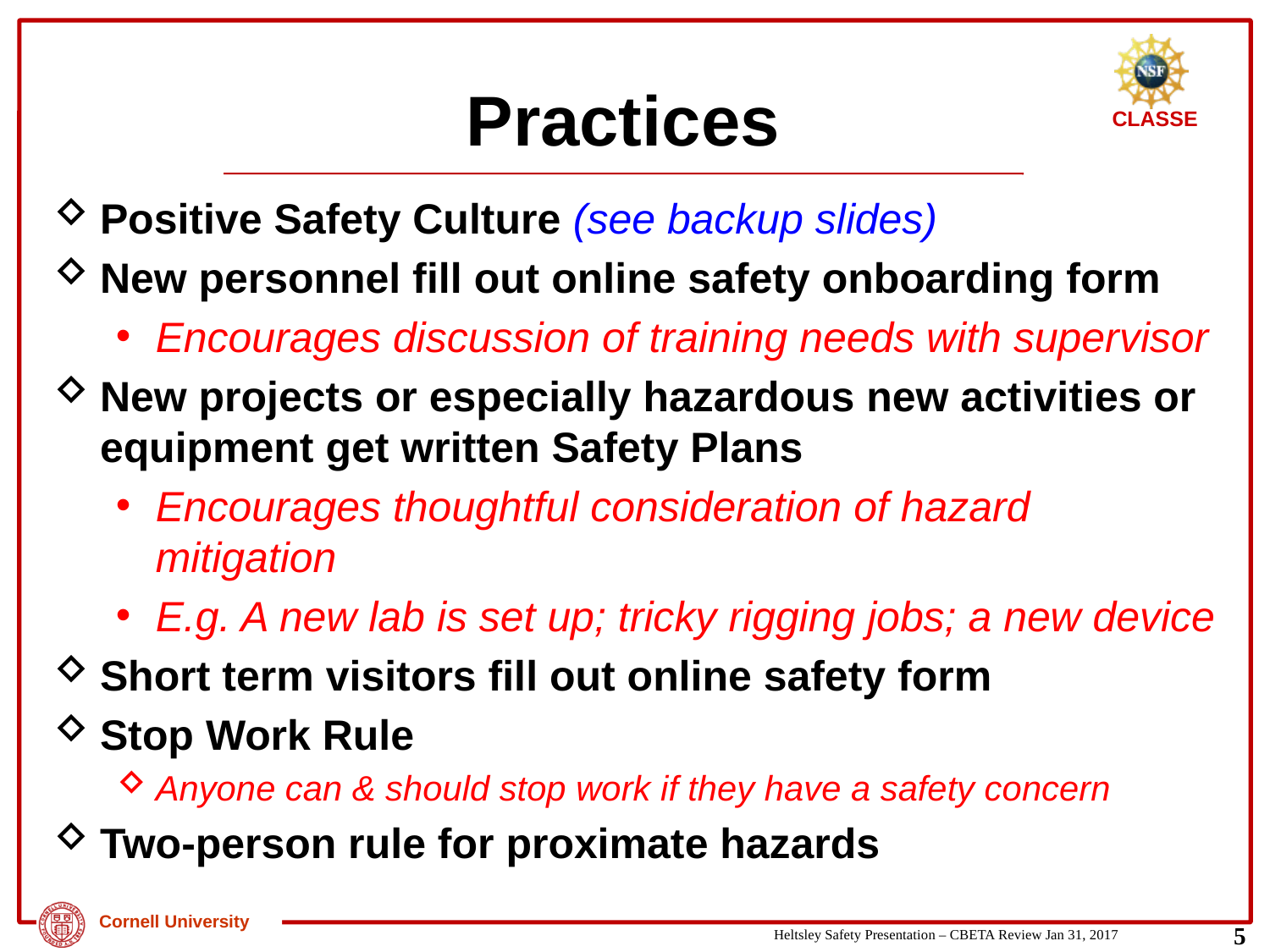

# Practices
Positive Safety Culture (see backup slides)
New personnel fill out online safety onboarding form
Encourages discussion of training needs with supervisor
New projects or especially hazardous new activities or equipment get written Safety Plans
Encourages thoughtful consideration of hazard mitigation
E.g. A new lab is set up; tricky rigging jobs; a new device
Short term visitors fill out online safety form
Stop Work Rule
Anyone can & should stop work if they have a safety concern
Two-person rule for proximate hazards

5